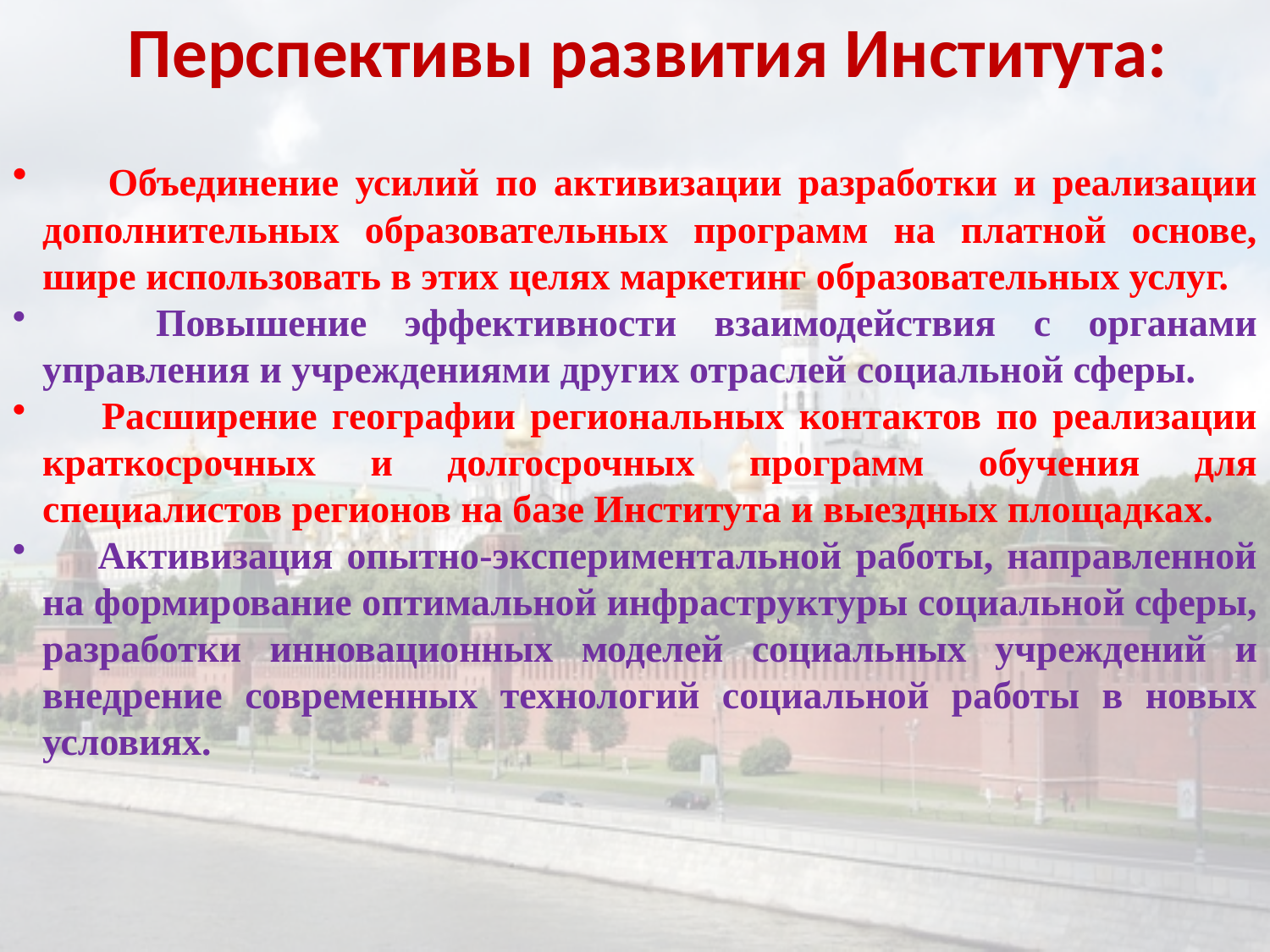

Перспективы развития Института:
    Объединение усилий по активизации разработки и реализации дополнительных образовательных программ на платной основе, шире использовать в этих целях маркетинг образовательных услуг.
   Повышение эффективности взаимодействия с органами управления и учреждениями других отраслей социальной сферы.
    Расширение географии региональных контактов по реализации краткосрочных и долгосрочных программ обучения для специалистов регионов на базе Института и выездных площадках.
    Активизация опытно-экспериментальной работы, направленной на формирование оптимальной инфраструктуры социальной сферы, разработки инновационных моделей социальных учреждений и внедрение современных технологий социальной работы в новых условиях.